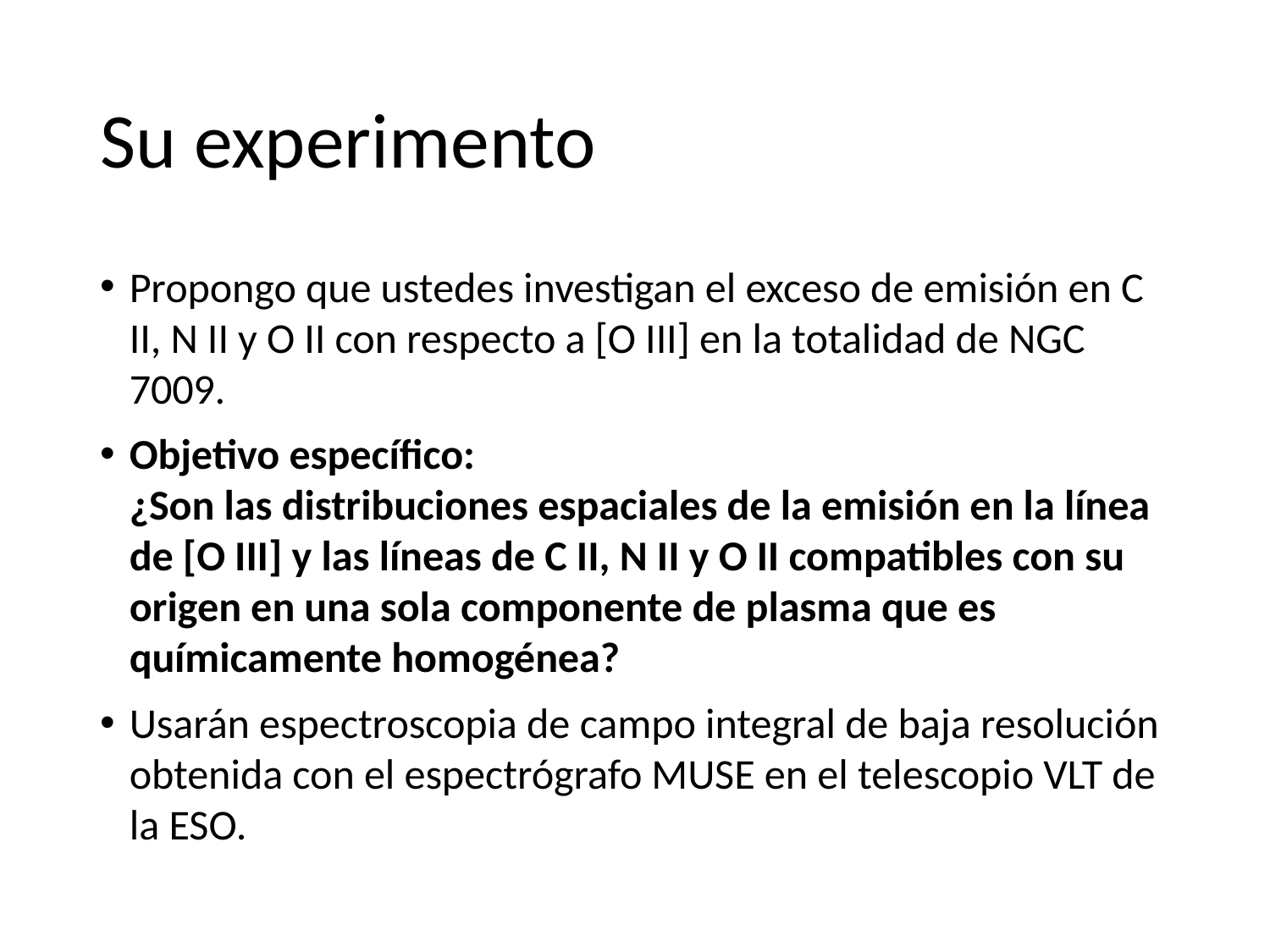

# Su experimento
Propongo que ustedes investigan el exceso de emisión en C II, N II y O II con respecto a [O III] en la totalidad de NGC 7009.
Objetivo específico:
¿Son las distribuciones espaciales de la emisión en la línea de [O III] y las líneas de C II, N II y O II compatibles con su origen en una sola componente de plasma que es químicamente homogénea?
Usarán espectroscopia de campo integral de baja resolución obtenida con el espectrógrafo MUSE en el telescopio VLT de la ESO.